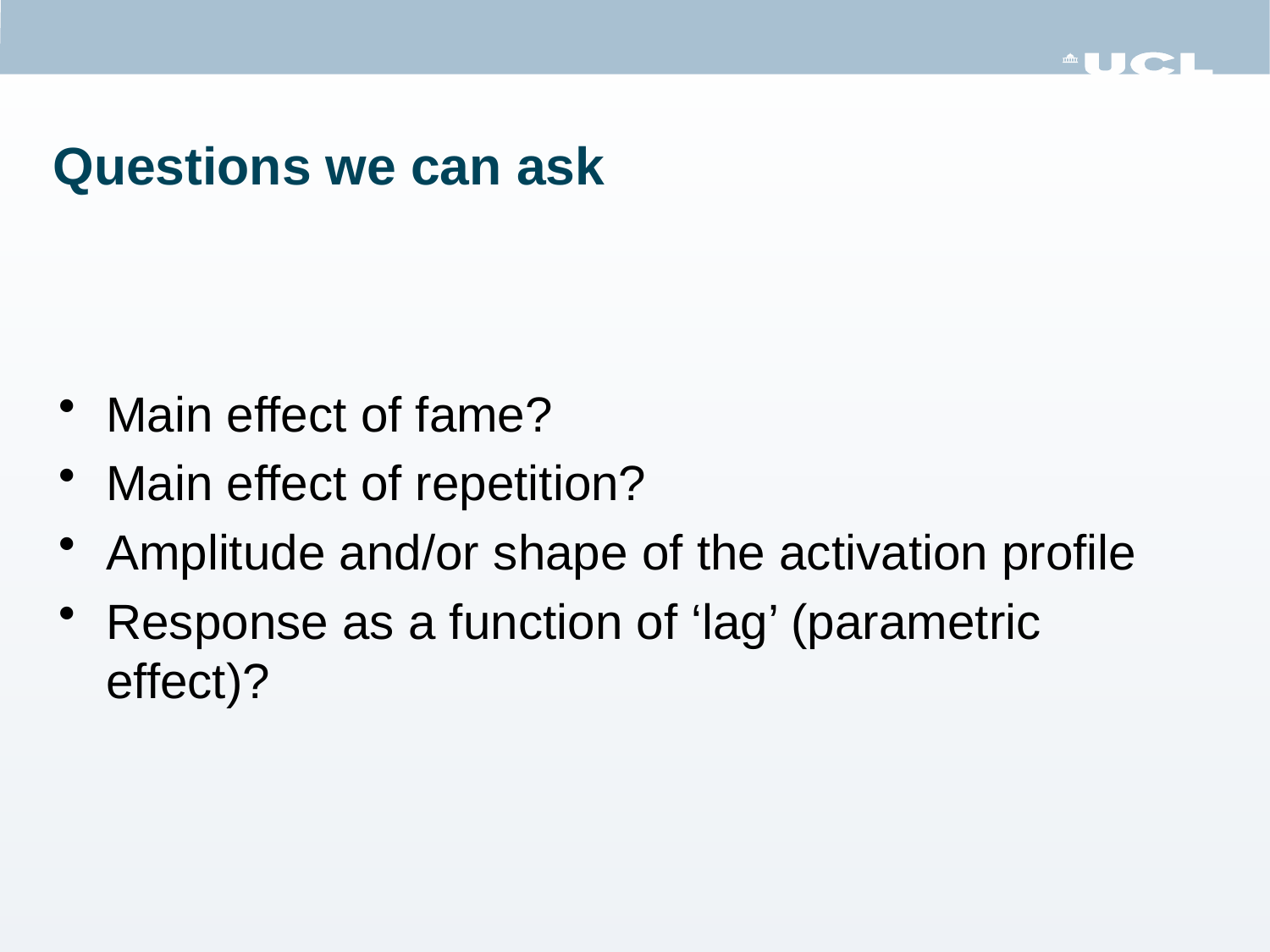

# Questions we can ask
Main effect of fame?
Main effect of repetition?
Amplitude and/or shape of the activation profile
Response as a function of ‘lag’ (parametric effect)?